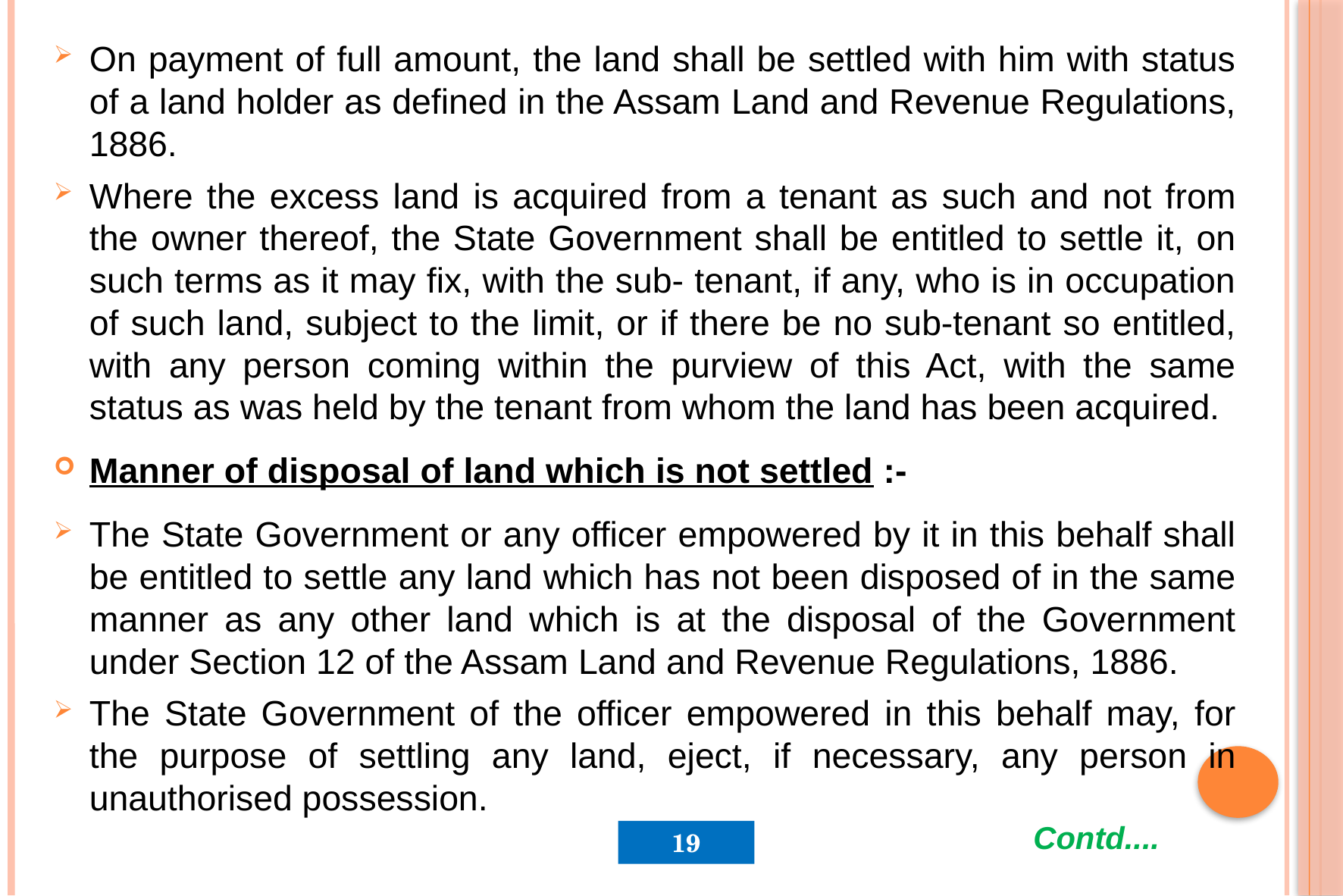

On payment of full amount, the land shall be settled with him with status of a land holder as defined in the Assam Land and Revenue Regulations, 1886.
Where the excess land is acquired from a tenant as such and not from the owner thereof, the State Government shall be entitled to settle it, on such terms as it may fix, with the sub- tenant, if any, who is in occupation of such land, subject to the limit, or if there be no sub-tenant so entitled, with any person coming within the purview of this Act, with the same status as was held by the tenant from whom the land has been acquired.

Manner of disposal of land which is not settled :-

The State Government or any officer empowered by it in this behalf shall be entitled to settle any land which has not been disposed of in the same manner as any other land which is at the disposal of the Government under Section 12 of the Assam Land and Revenue Regulations, 1886.
The State Government of the officer empowered in this behalf may, for the purpose of settling any land, eject, if necessary, any person in unauthorised possession.

Contd....
19